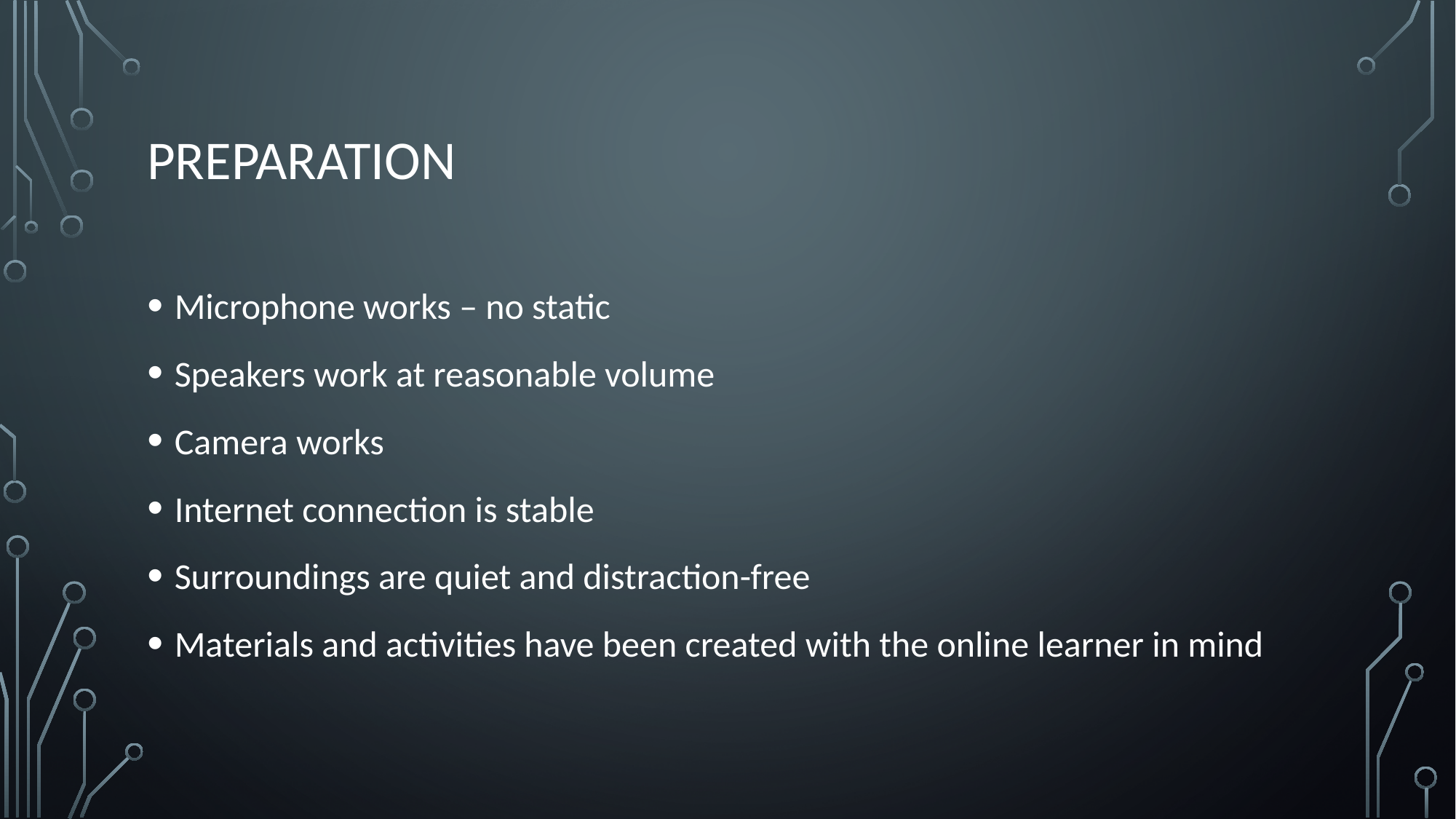

# preparATION
Microphone works – no static
Speakers work at reasonable volume
Camera works
Internet connection is stable
Surroundings are quiet and distraction-free
Materials and activities have been created with the online learner in mind